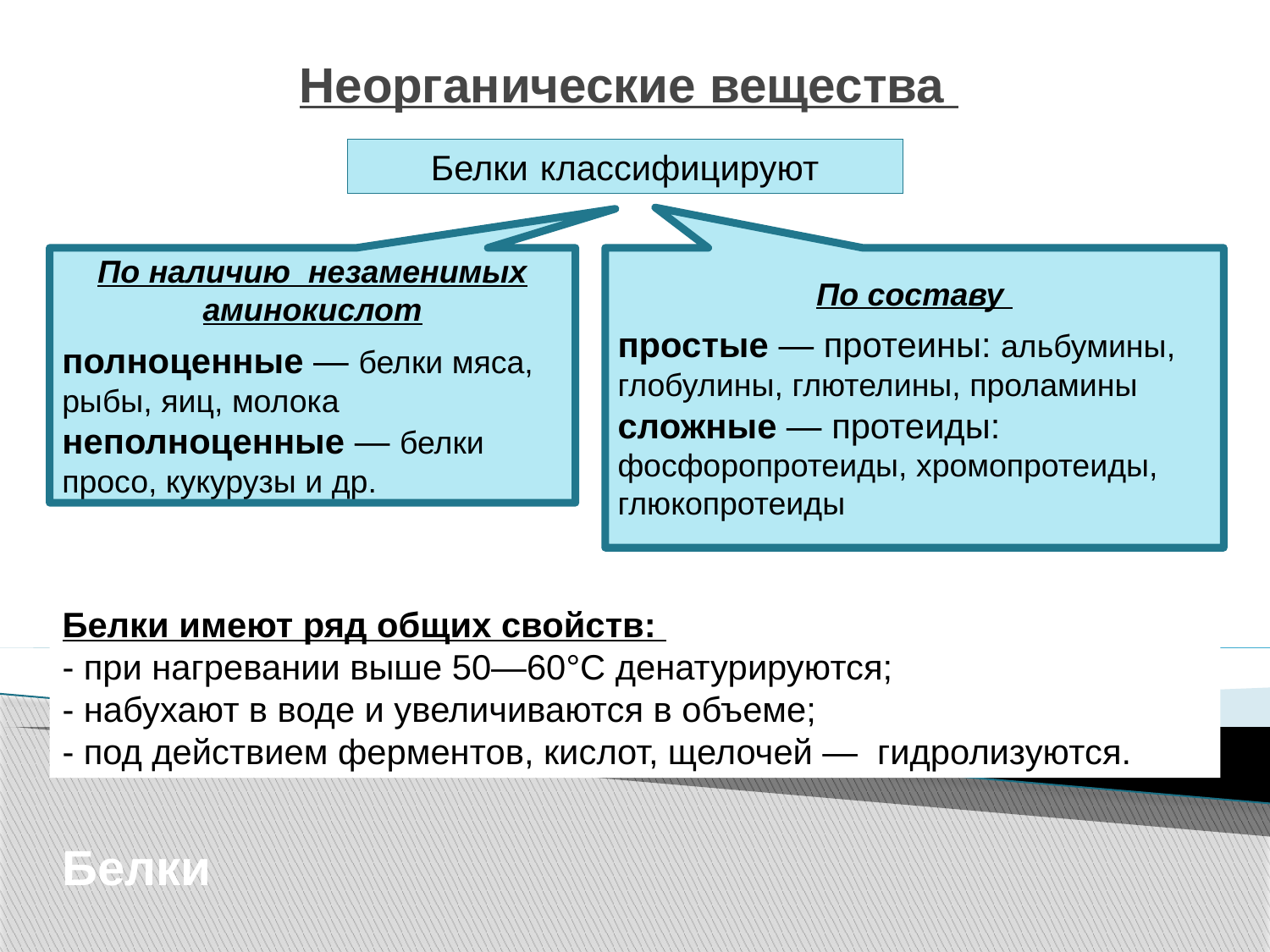

# Неорганические вещества
Белки классифицируют
По наличию  незаменимых аминокислот
полноценные — белки мяса, рыбы, яиц, молока
неполноценные — белки просо, кукурузы и др.
По составу
простые — протеины: альбумины, глобулины, глютелины, проламины
сложные — протеиды: фосфоропротеиды, хромопротеиды, глюкопротеиды
Белки имеют ряд общих свойств:
- при нагревании выше 50—60°С денатурируются;
- набухают в воде и увеличиваются в объеме;
- под действием ферментов, кислот, щелочей —  гидролизуются.
Белки